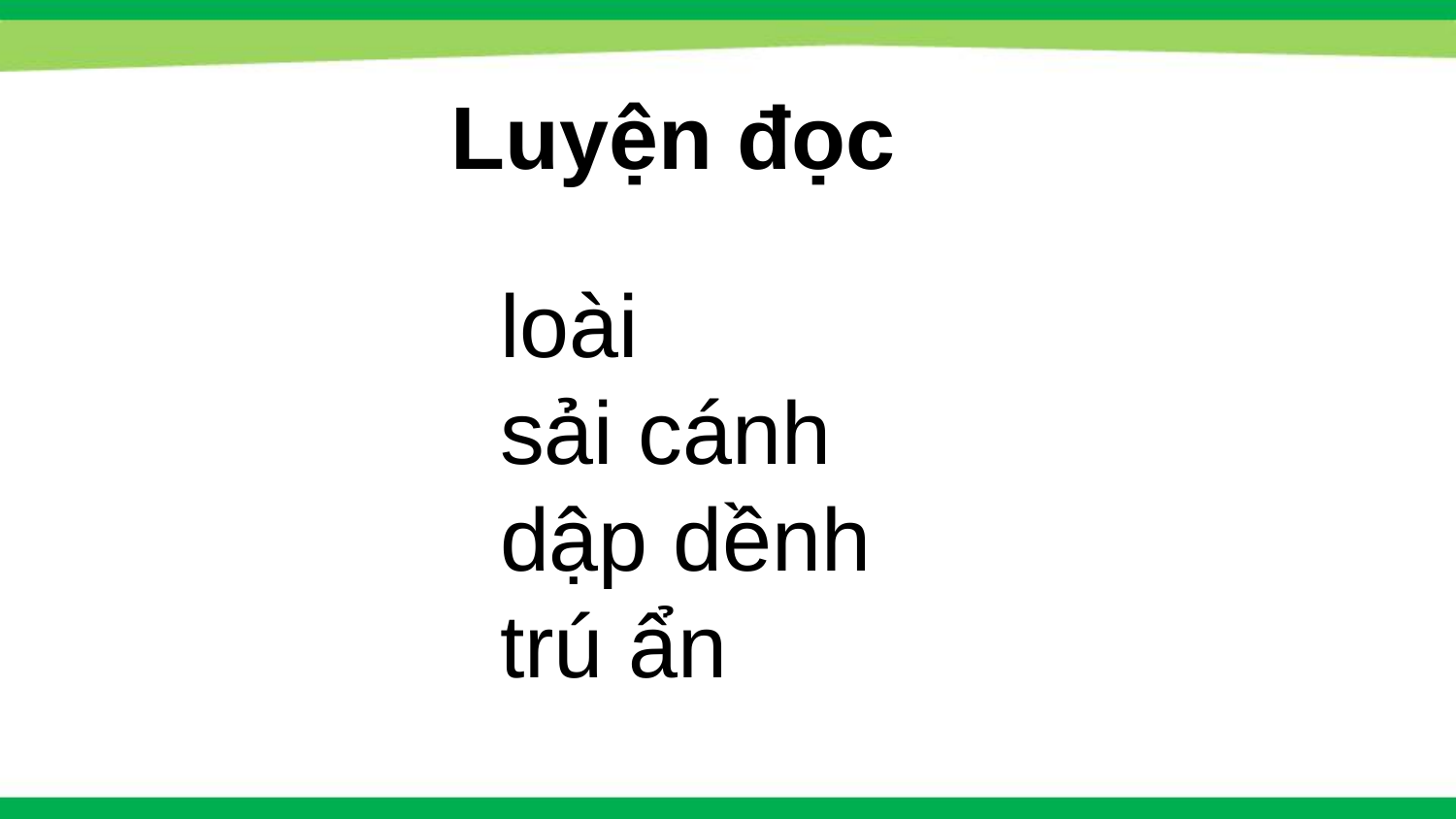

Luyện đọc
# loài sải cánh dập dềnh trú ẩn